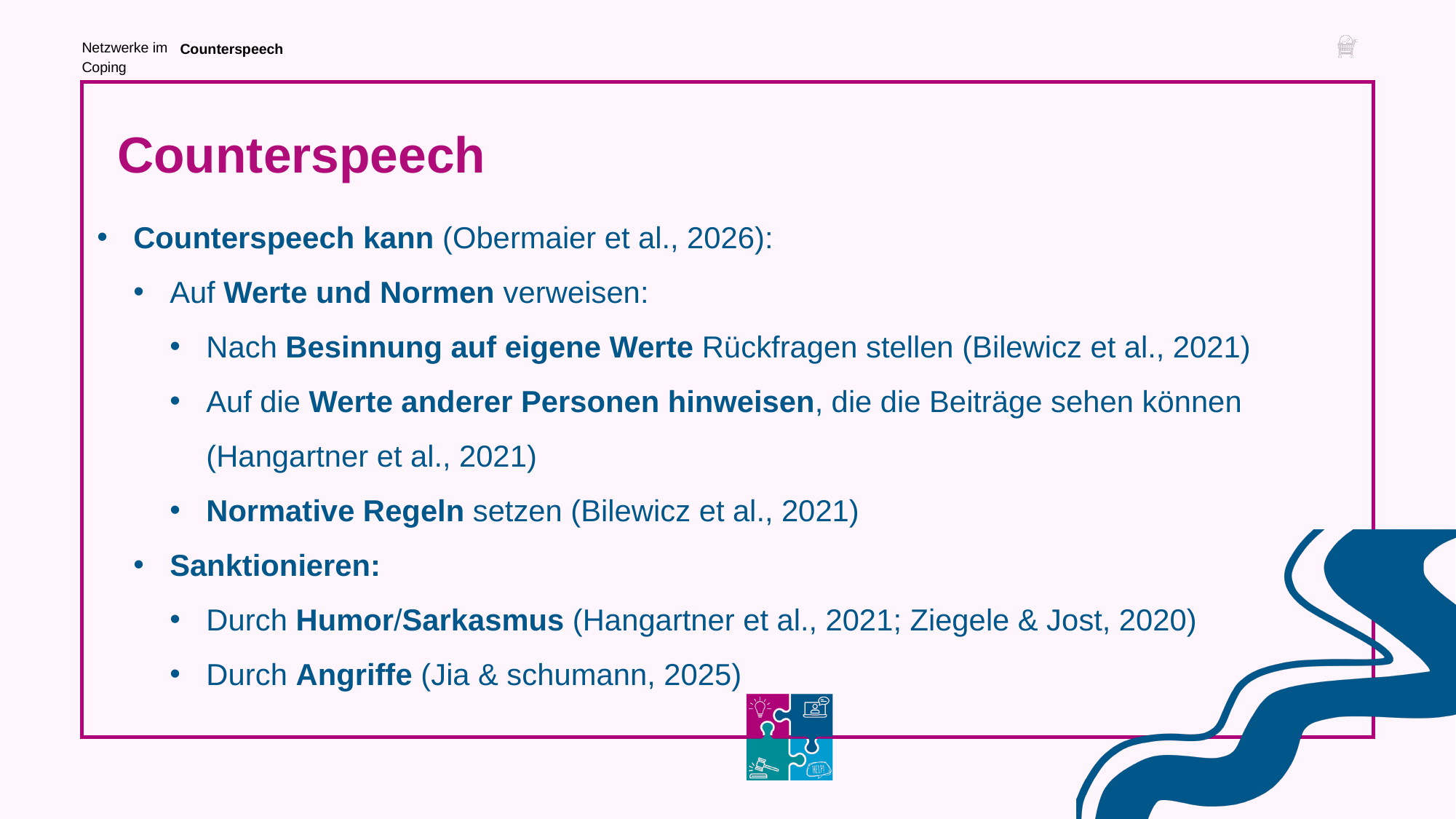

Netzwerke im Coping
Counterspeech

Counterspeech
Counterspeech kann (Obermaier et al., 2026):
Auf Werte und Normen verweisen:
Nach Besinnung auf eigene Werte Rückfragen stellen (Bilewicz et al., 2021)
Auf die Werte anderer Personen hinweisen, die die Beiträge sehen können
(Hangartner et al., 2021)
Normative Regeln setzen (Bilewicz et al., 2021)
Sanktionieren:
Durch Humor/Sarkasmus (Hangartner et al., 2021; Ziegele & Jost, 2020)
Durch Angriffe (Jia & schumann, 2025)